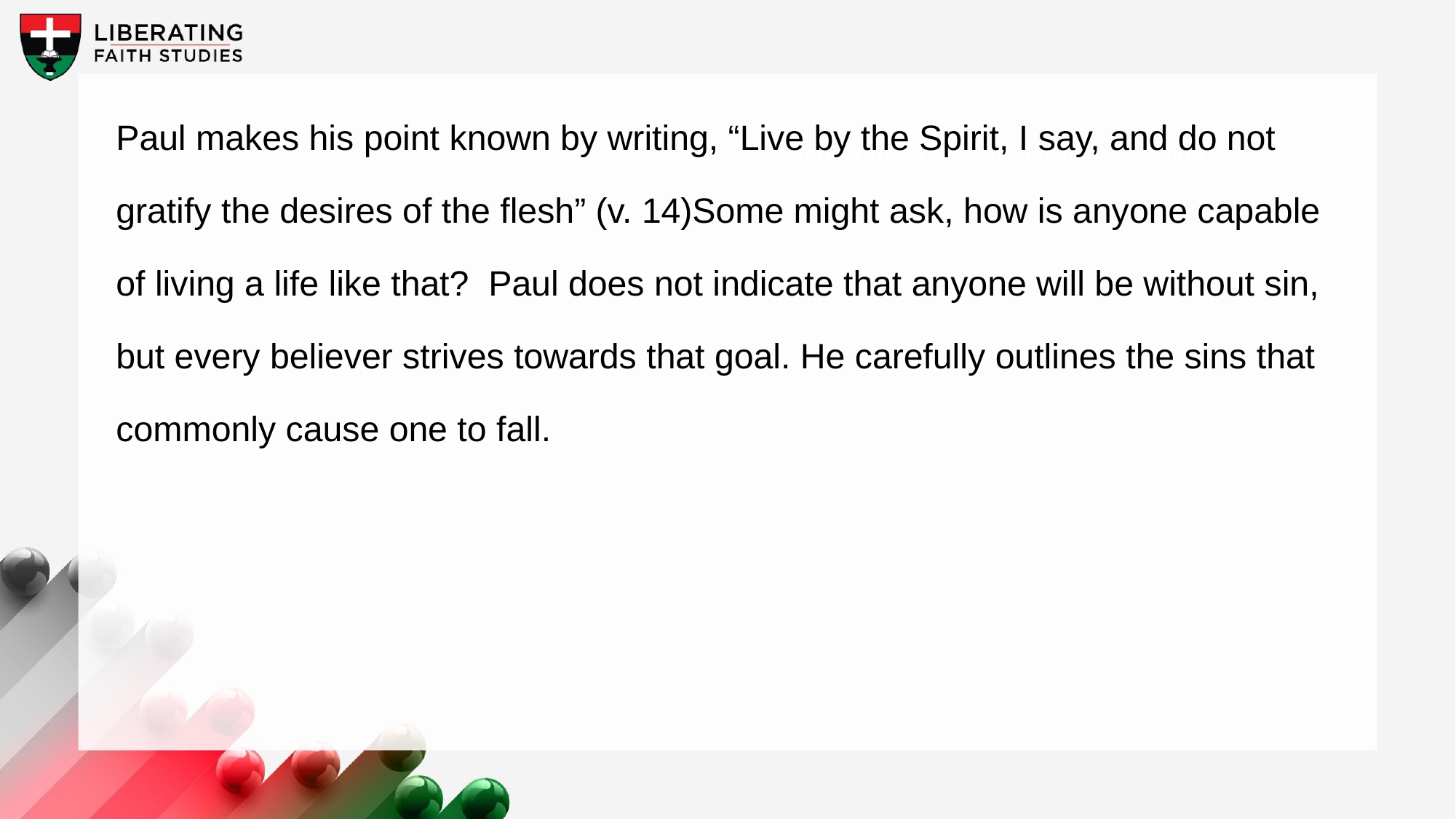

Paul makes his point known by writing, “Live by the Spirit, I say, and do not gratify the desires of the flesh” (v. 14)Some might ask, how is anyone capable of living a life like that?  Paul does not indicate that anyone will be without sin, but every believer strives towards that goal. He carefully outlines the sins that commonly cause one to fall.
A wonderful serenity has taken possession